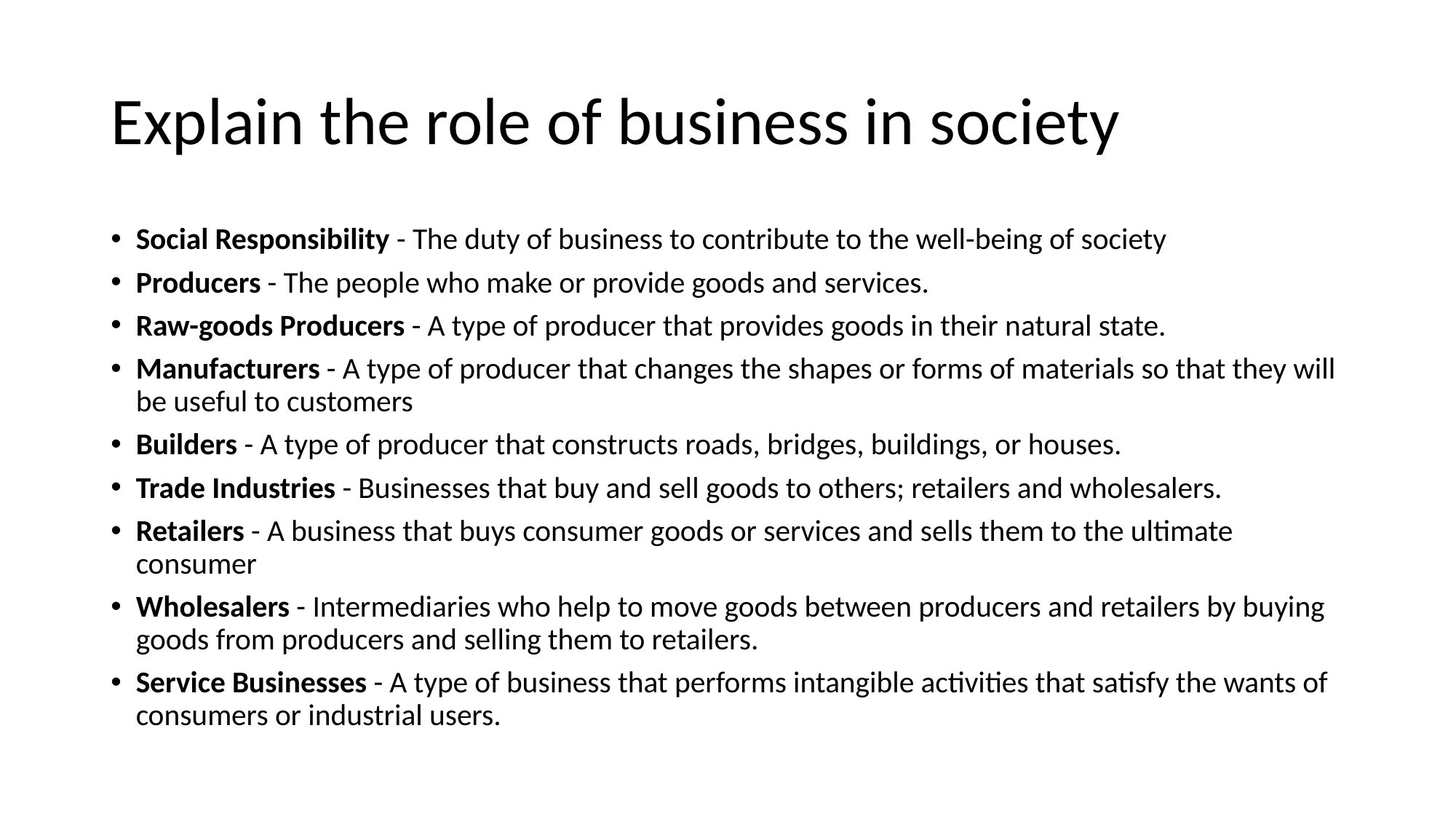

# Explain the role of business in society
Social Responsibility - The duty of business to contribute to the well-being of society
Producers - The people who make or provide goods and services.
Raw-goods Producers - A type of producer that provides goods in their natural state.
Manufacturers - A type of producer that changes the shapes or forms of materials so that they will be useful to customers
Builders - A type of producer that constructs roads, bridges, buildings, or houses.
Trade Industries - Businesses that buy and sell goods to others; retailers and wholesalers.
Retailers - A business that buys consumer goods or services and sells them to the ultimate consumer
Wholesalers - Intermediaries who help to move goods between producers and retailers by buying goods from producers and selling them to retailers.
Service Businesses - A type of business that performs intangible activities that satisfy the wants of consumers or industrial users.